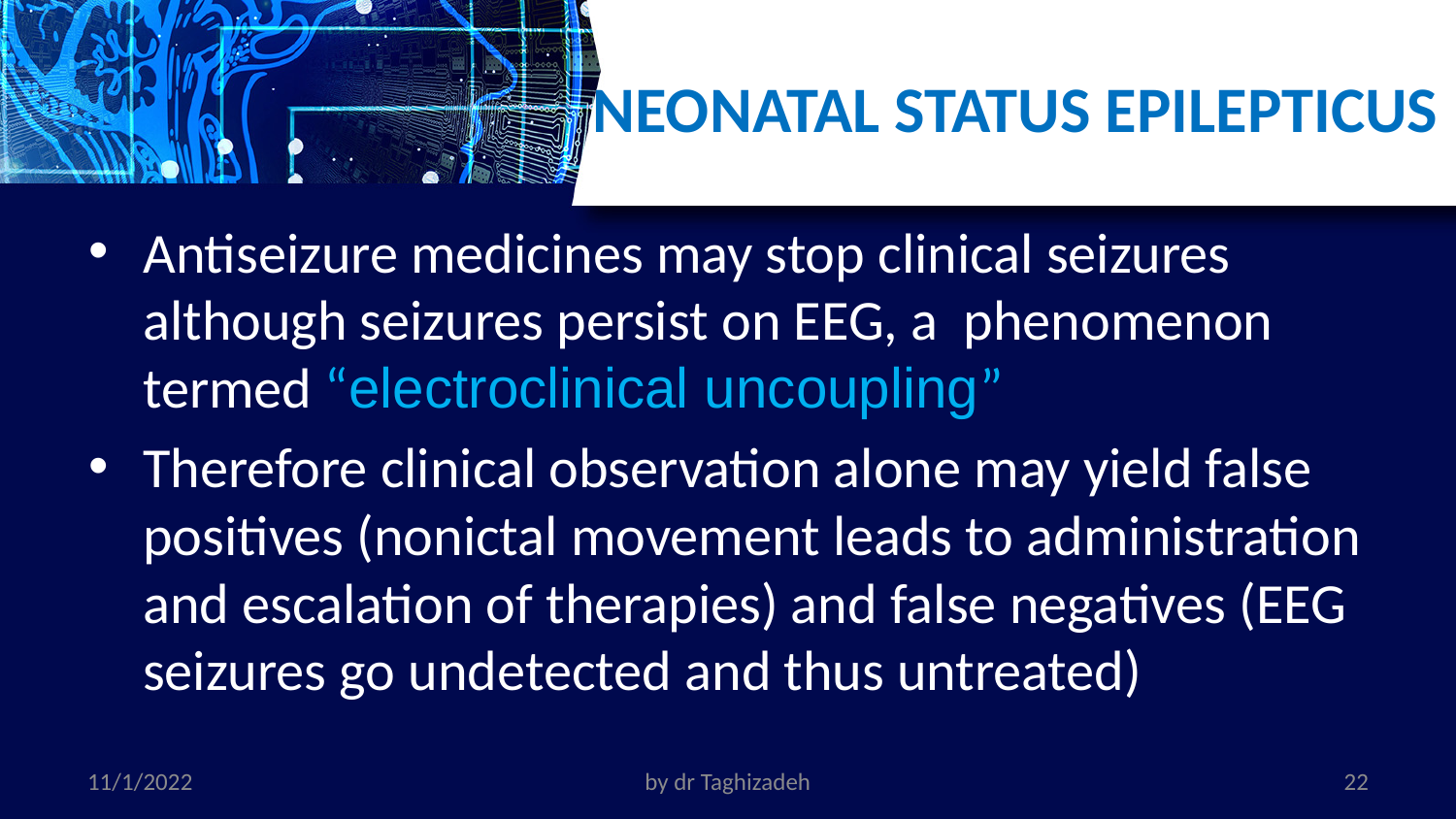

# NEONATAL STATUS EPILEPTICUS
Antiseizure medicines may stop clinical seizures although seizures persist on EEG, a  phenomenon termed “electroclinical uncoupling”
Therefore clinical observation alone may yield false positives (nonictal movement leads to administration and escalation of therapies) and false negatives (EEG seizures go undetected and thus untreated)

11/1/2022
by dr Taghizadeh
22